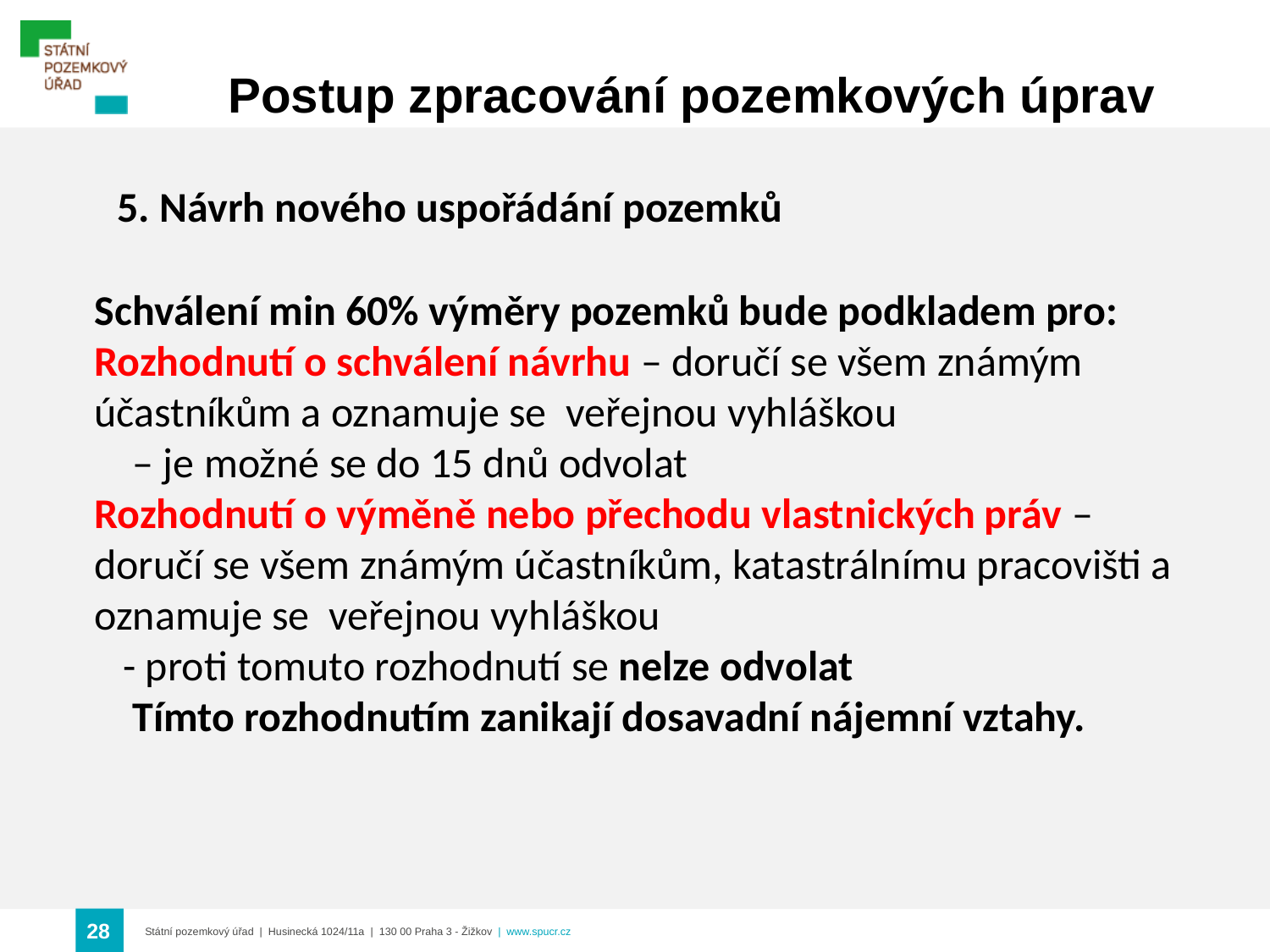

Postup zpracování pozemkových úprav
5. Návrh nového uspořádání pozemků
Schválení min 60% výměry pozemků bude podkladem pro:
Rozhodnutí o schválení návrhu – doručí se všem známým účastníkům a oznamuje se  veřejnou vyhláškou
    – je možné se do 15 dnů odvolat
Rozhodnutí o výměně nebo přechodu vlastnických práv – doručí se všem známým účastníkům, katastrálnímu pracovišti a oznamuje se  veřejnou vyhláškou
   - proti tomuto rozhodnutí se nelze odvolat
    Tímto rozhodnutím zanikají dosavadní nájemní vztahy.